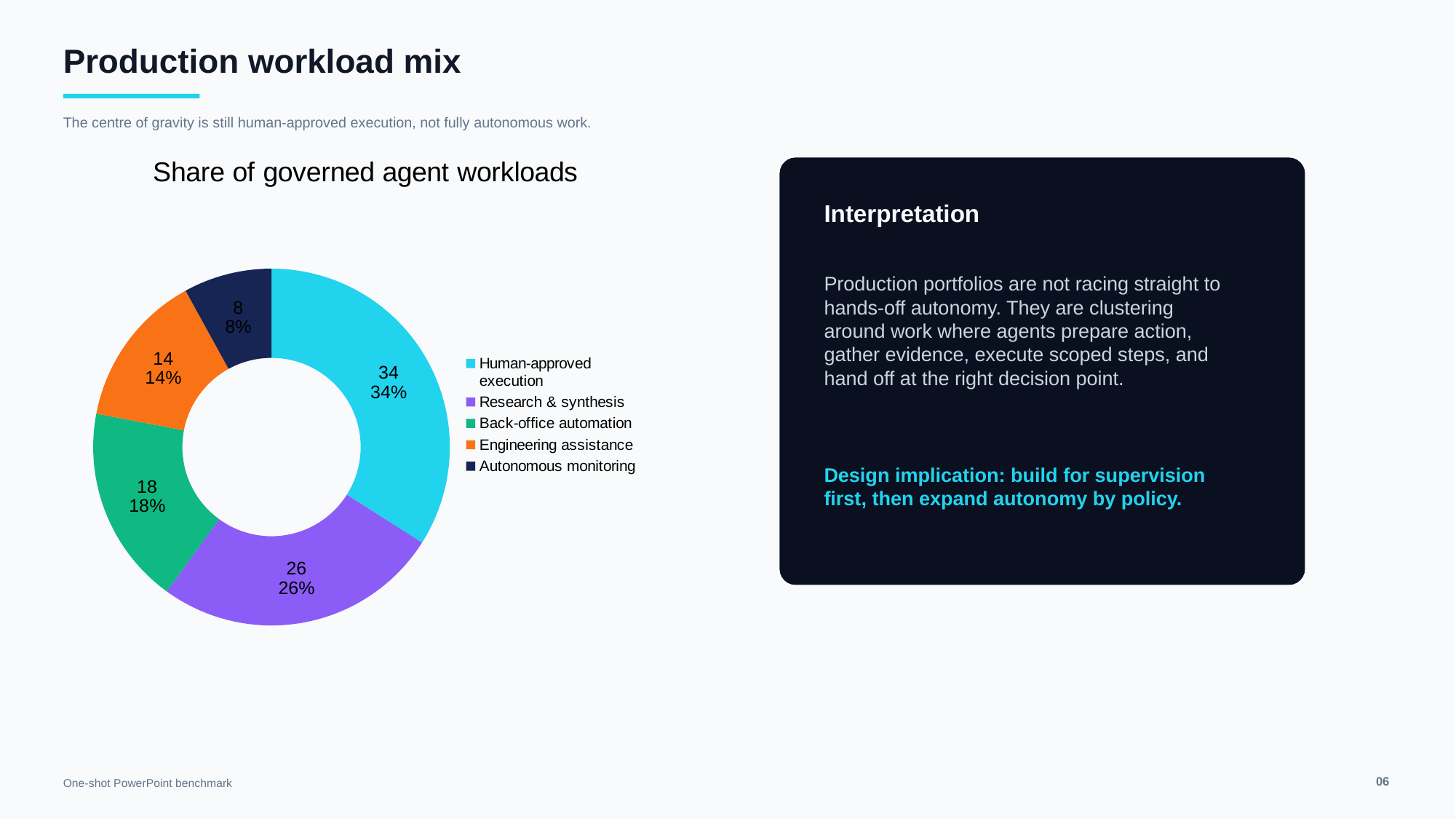

Production workload mix

The centre of gravity is still human-approved execution, not fully autonomous work.

### Chart: Share of governed agent workloads

| Category | Workload mix |
|---|---|
| Human-approved execution | 34.0 |
| Research & synthesis | 26.0 |
| Back-office automation | 18.0 |
| Engineering assistance | 14.0 |
| Autonomous monitoring | 8.0 |
Interpretation
Production portfolios are not racing straight to hands-off autonomy. They are clustering around work where agents prepare action, gather evidence, execute scoped steps, and hand off at the right decision point.
Design implication: build for supervision first, then expand autonomy by policy.
06
One-shot PowerPoint benchmark